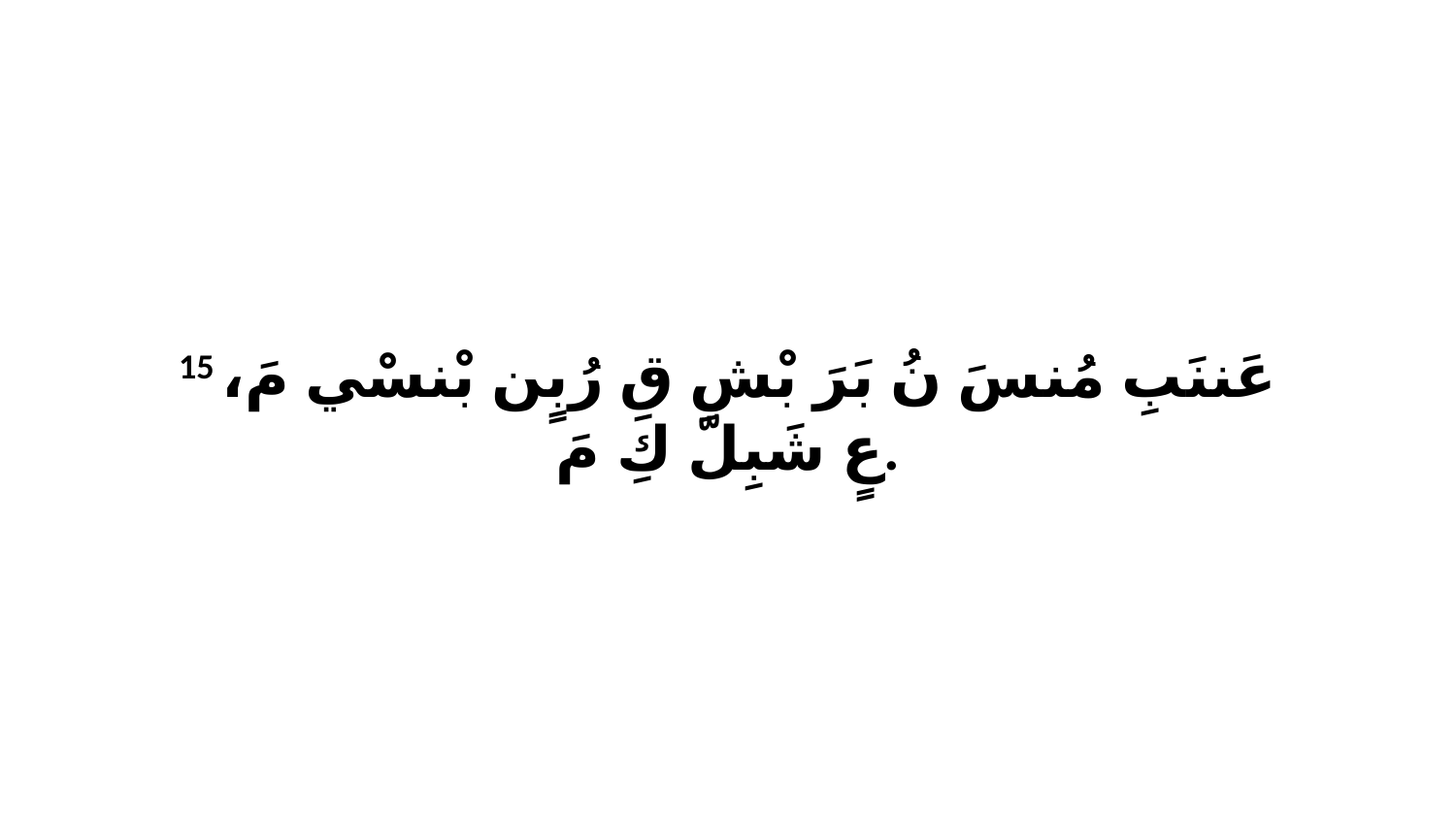

15 عَننَبِ مُنسَ نُ بَرَ بْشِ قِ رُبٍن بْنسْي مَ، عٍ شَبِلّ كِ مَ.